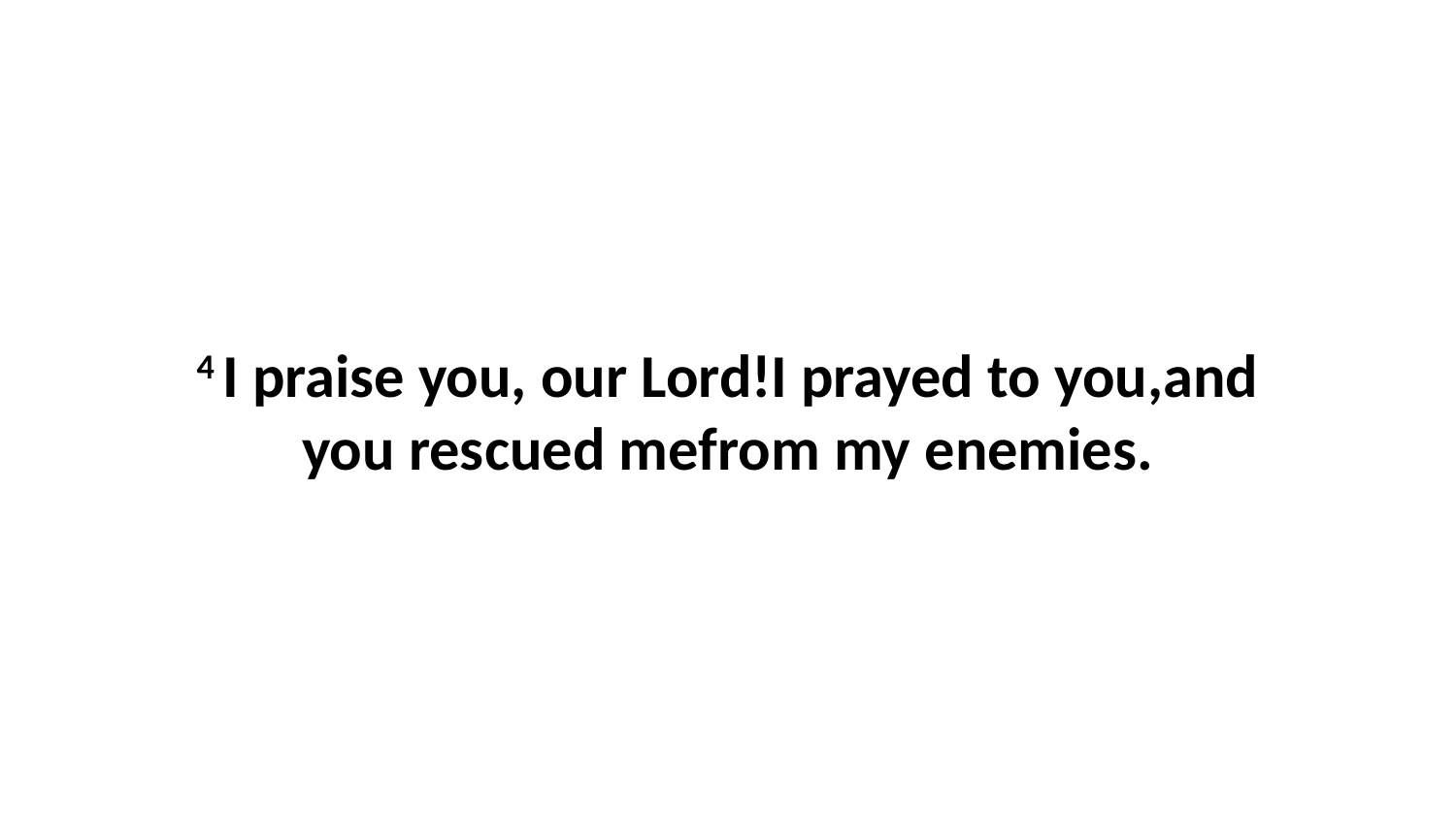

4 I praise you, our Lord!I prayed to you,and you rescued mefrom my enemies.